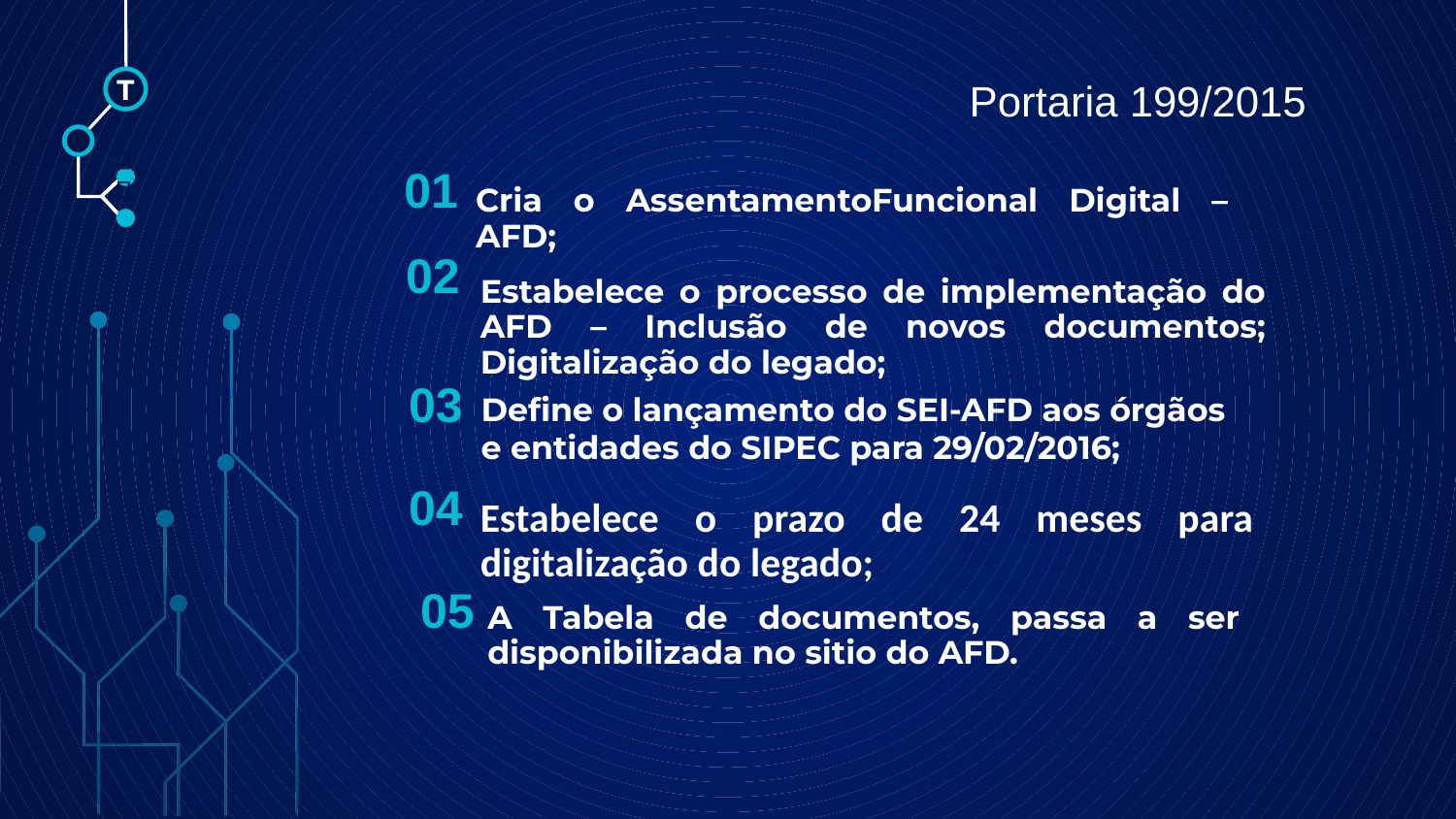

# Portaria 199/2015
T

01
🠺

Cria o AssentamentoFuncional Digital – AFD;
🠺
02
Estabelece o processo de implementação do AFD – Inclusão de novos documentos; Digitalização do legado;
03
Define o lançamento do SEI-AFD aos órgãos e entidades do SIPEC para 29/02/2016;
04
Estabelece o prazo de 24 meses para digitalização do legado;
05
A Tabela de documentos, passa a ser disponibilizada no sitio do AFD.